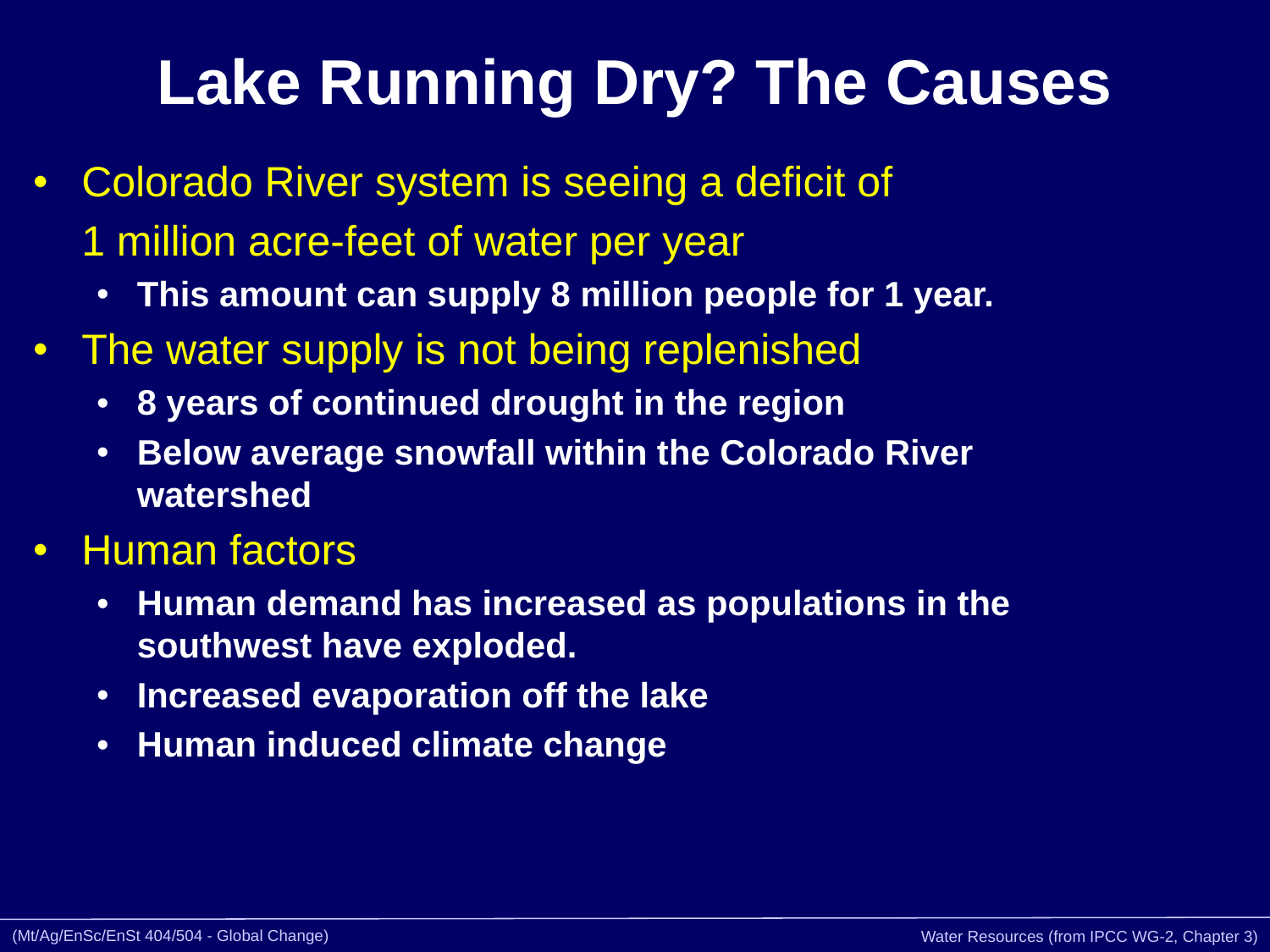

# Lake Running Dry? The Causes
Colorado River system is seeing a deficit of
	1 million acre-feet of water per year
This amount can supply 8 million people for 1 year.
The water supply is not being replenished
8 years of continued drought in the region
Below average snowfall within the Colorado River watershed
Human factors
Human demand has increased as populations in the southwest have exploded.
Increased evaporation off the lake
Human induced climate change